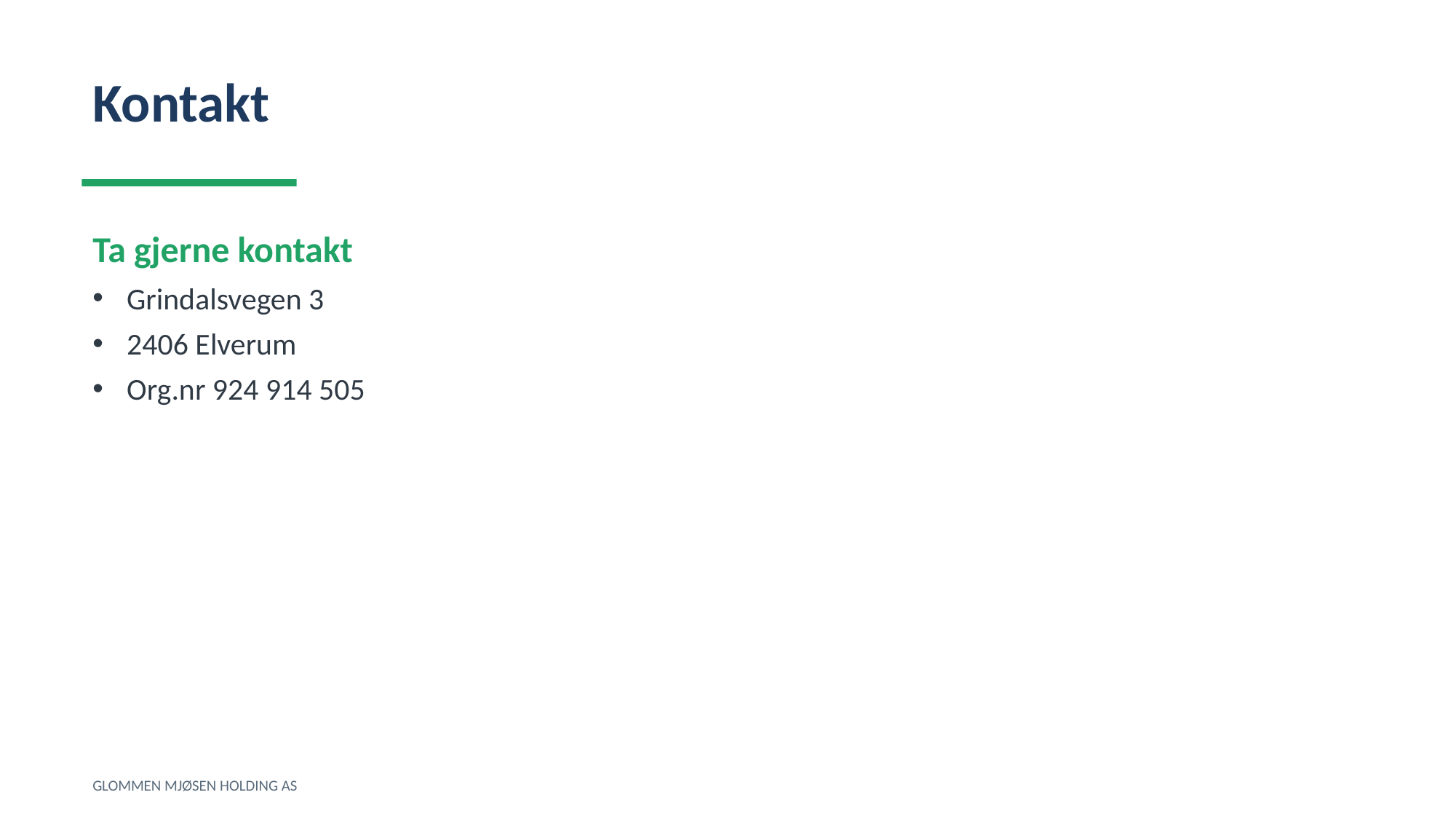

Kontakt

Ta gjerne kontakt
Grindalsvegen 3
2406 Elverum
Org.nr 924 914 505
GLOMMEN MJØSEN HOLDING AS